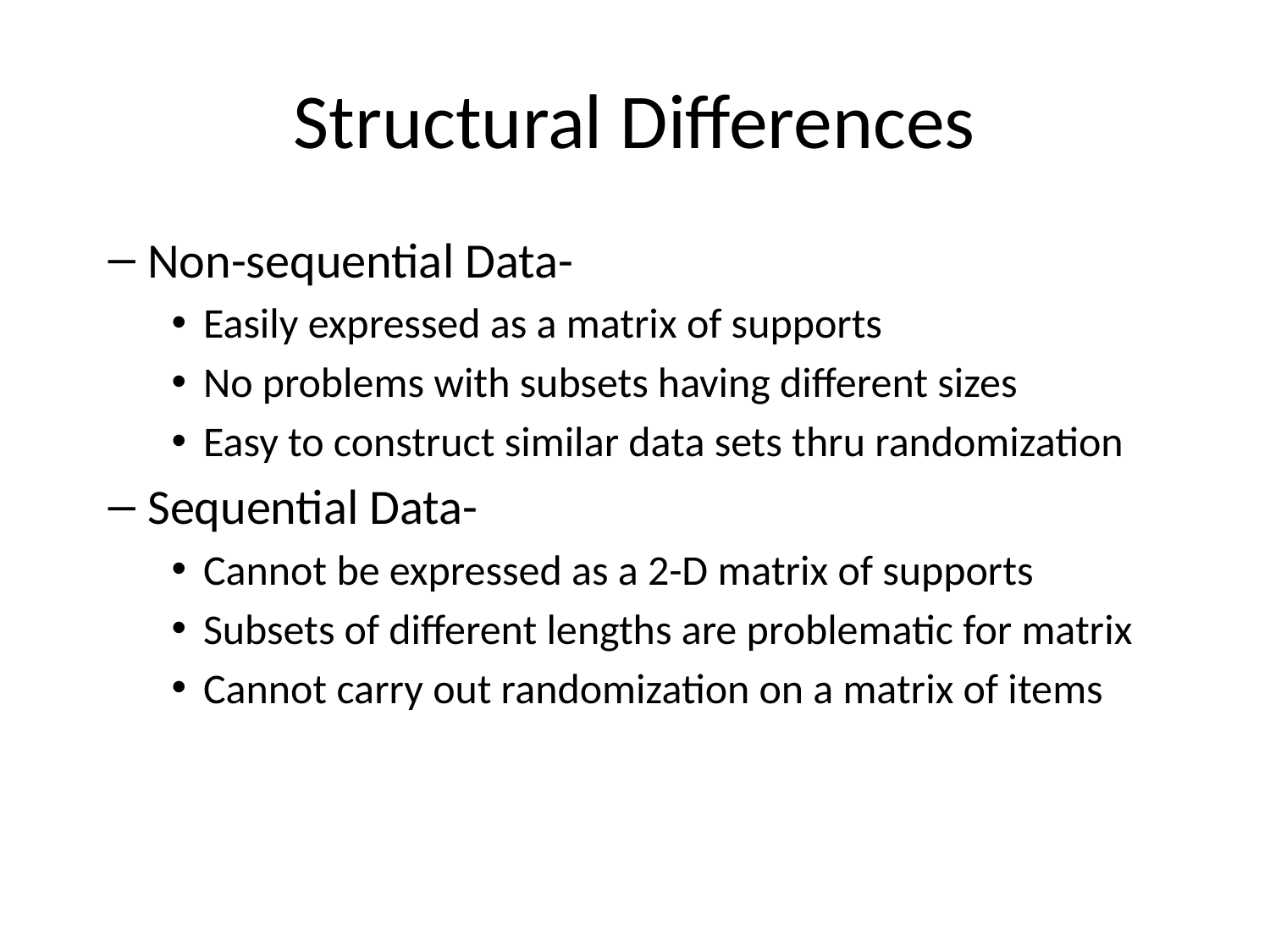

# Structural Differences
Non-sequential Data-
Easily expressed as a matrix of supports
No problems with subsets having different sizes
Easy to construct similar data sets thru randomization
Sequential Data-
Cannot be expressed as a 2-D matrix of supports
Subsets of different lengths are problematic for matrix
Cannot carry out randomization on a matrix of items